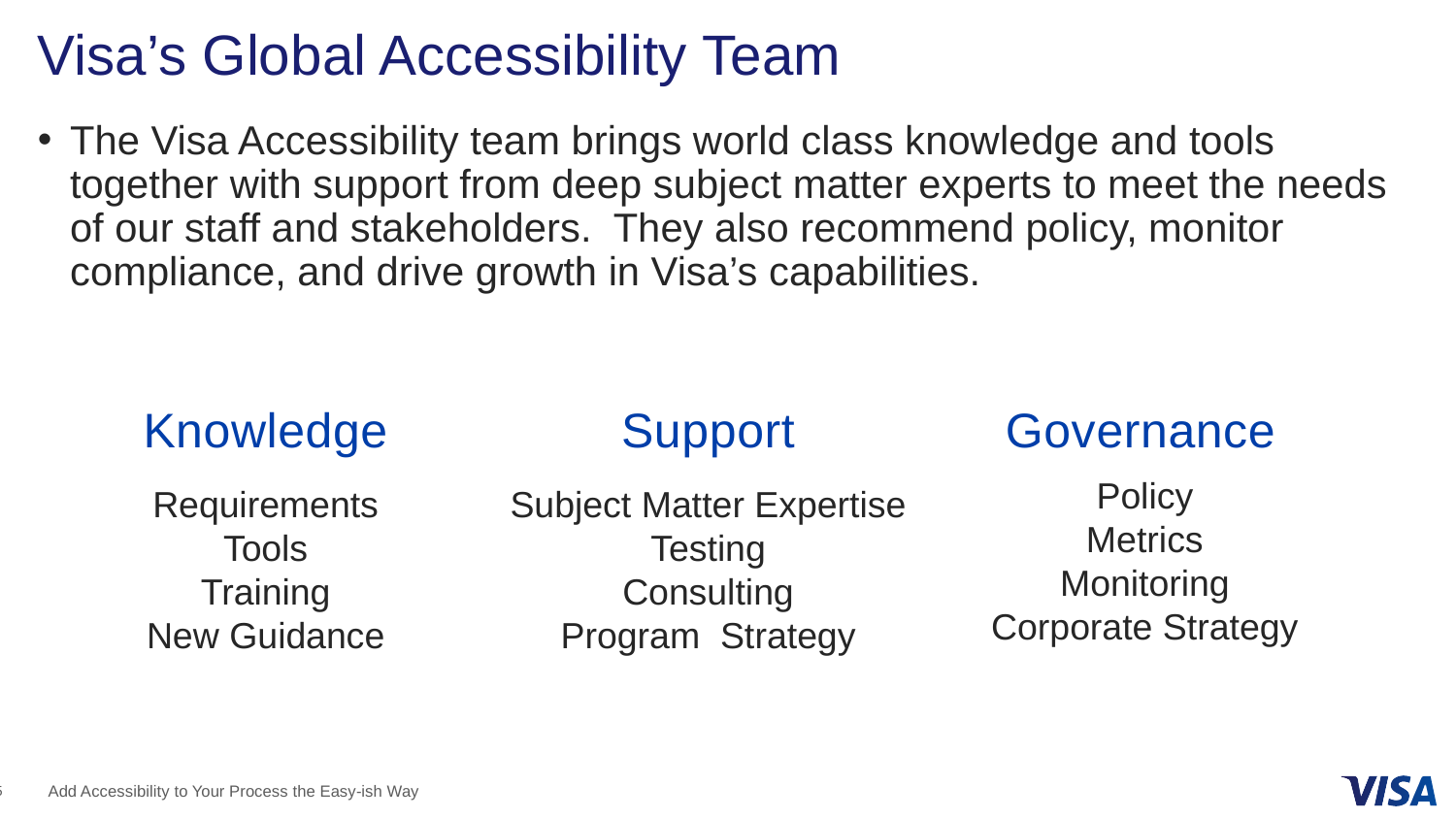

# Visa’s Global Accessibility Team
The Visa Accessibility team brings world class knowledge and tools together with support from deep subject matter experts to meet the needs of our staff and stakeholders.  They also recommend policy, monitor compliance, and drive growth in Visa’s capabilities.
Governance
Support
Knowledge
Policy
Metrics
Monitoring
Corporate Strategy
Requirements
Tools
Training
New Guidance
Subject Matter Expertise
Testing
Consulting
Program  Strategy